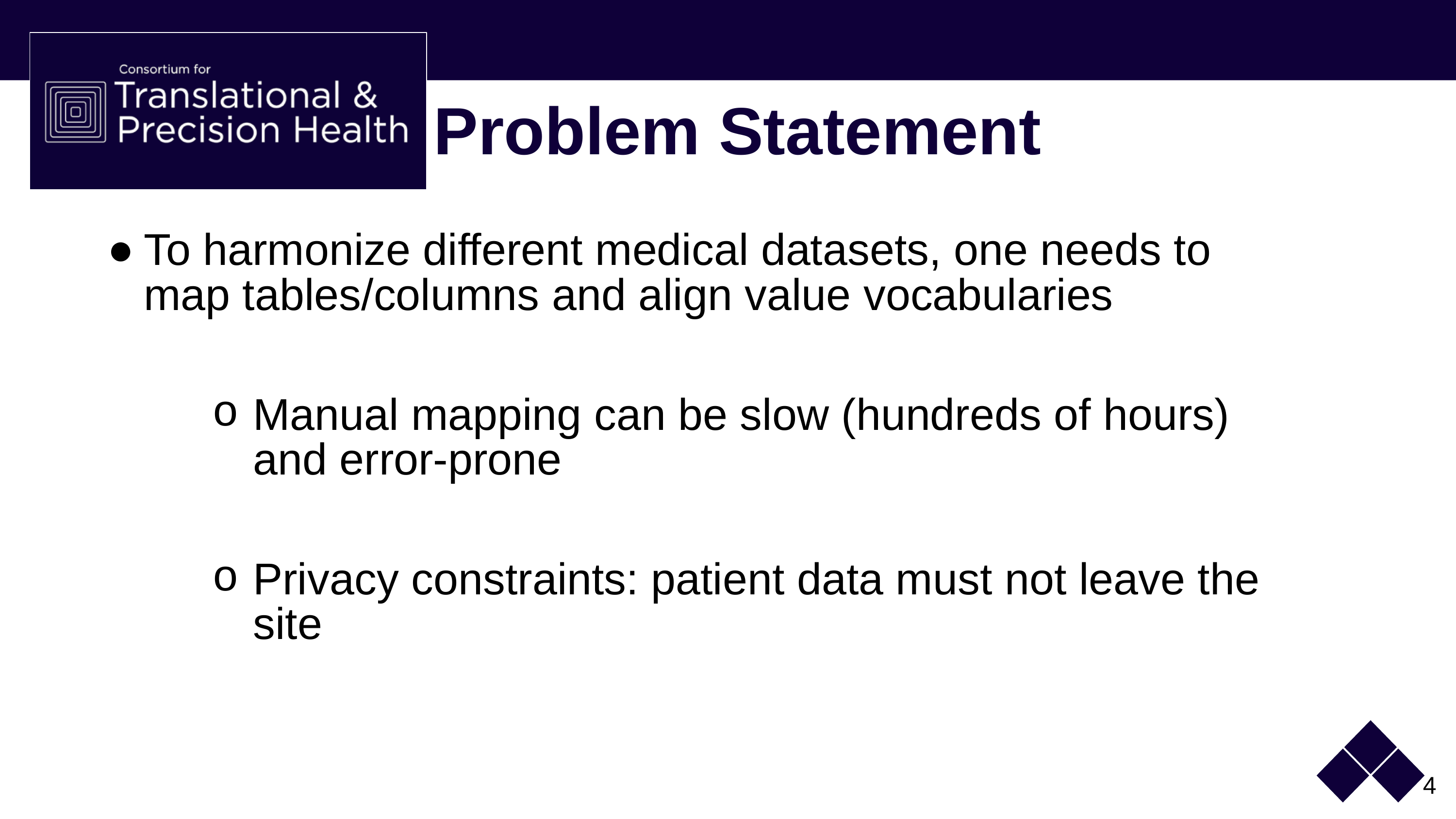

# Problem Statement
To harmonize different medical datasets, one needs to map tables/columns and align value vocabularies

Manual mapping can be slow (hundreds of hours) and error-prone

Privacy constraints: patient data must not leave the site
4